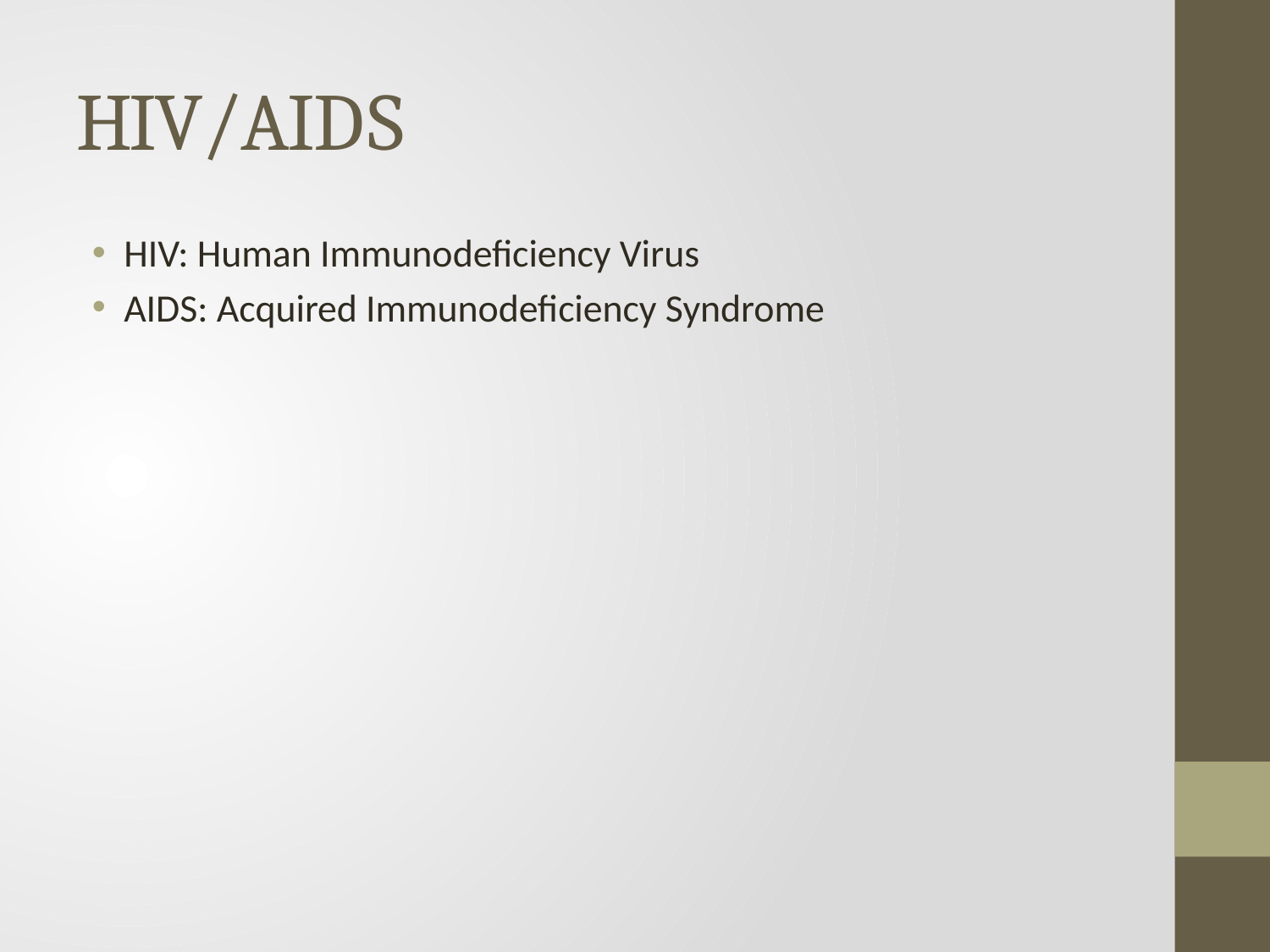

# HIV/AIDS
HIV: Human Immunodeficiency Virus
AIDS: Acquired Immunodeficiency Syndrome